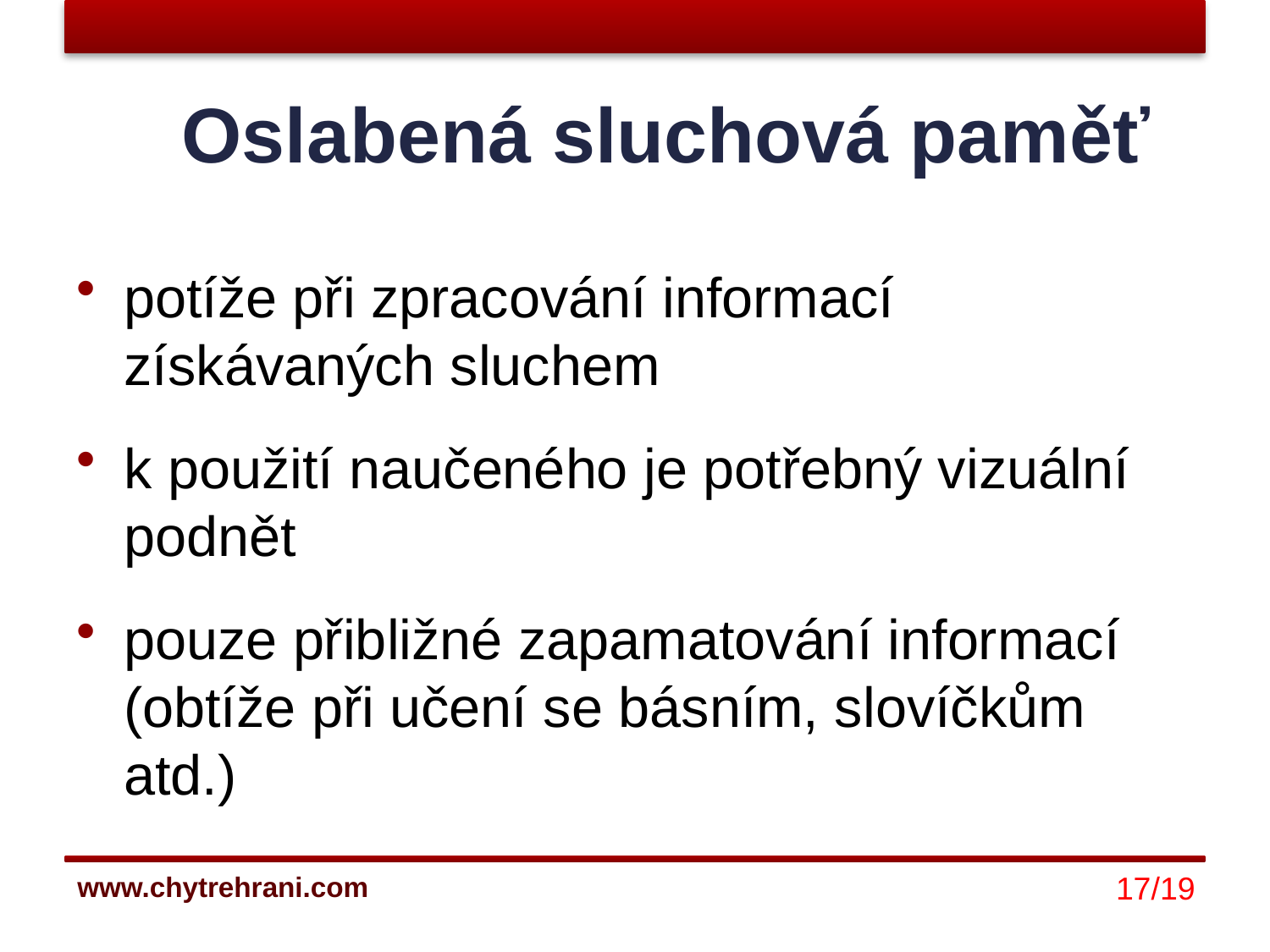

# Oslabená sluchová paměť

potíže při zpracování informací získávaných sluchem

k použití naučeného je potřebný vizuální podnět

pouze přibližné zapamatování informací (obtíže při učení se básním, slovíčkům atd.)

17/19